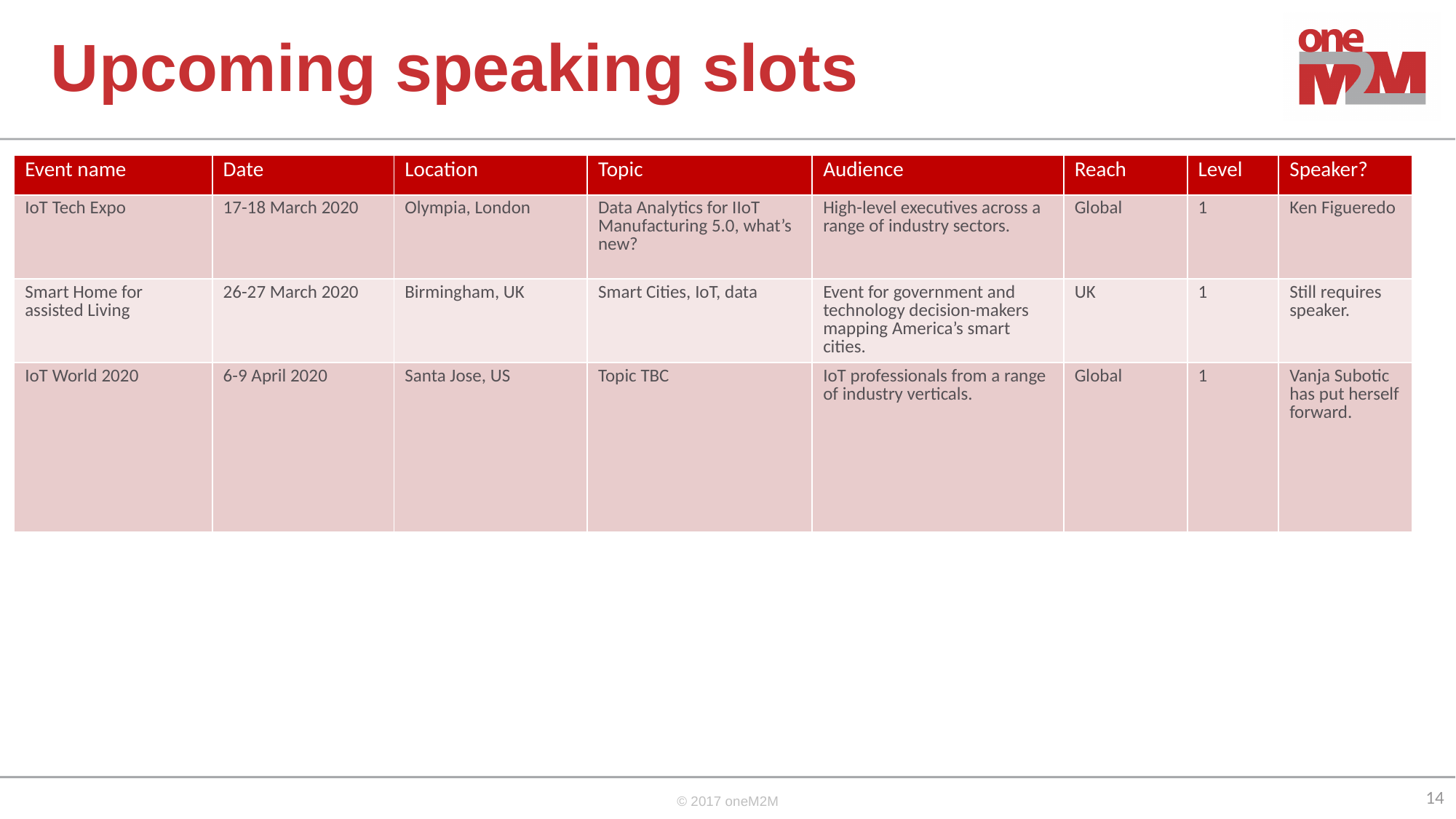

# Upcoming speaking slots
| Event name | Date | Location | Topic | Audience | Reach | Level | Speaker? |
| --- | --- | --- | --- | --- | --- | --- | --- |
| IoT Tech Expo | 17-18 March 2020 | Olympia, London | Data Analytics for IIoT Manufacturing 5.0, what’s new? | High-level executives across a range of industry sectors. | Global | 1 | Ken Figueredo |
| Smart Home for assisted Living | 26-27 March 2020 | Birmingham, UK | Smart Cities, IoT, data | Event for government and technology decision-makers mapping America’s smart cities. | UK | 1 | Still requires speaker. |
| IoT World 2020 | 6-9 April 2020 | Santa Jose, US | Topic TBC | IoT professionals from a range of industry verticals. | Global | 1 | Vanja Subotic has put herself forward. |
14